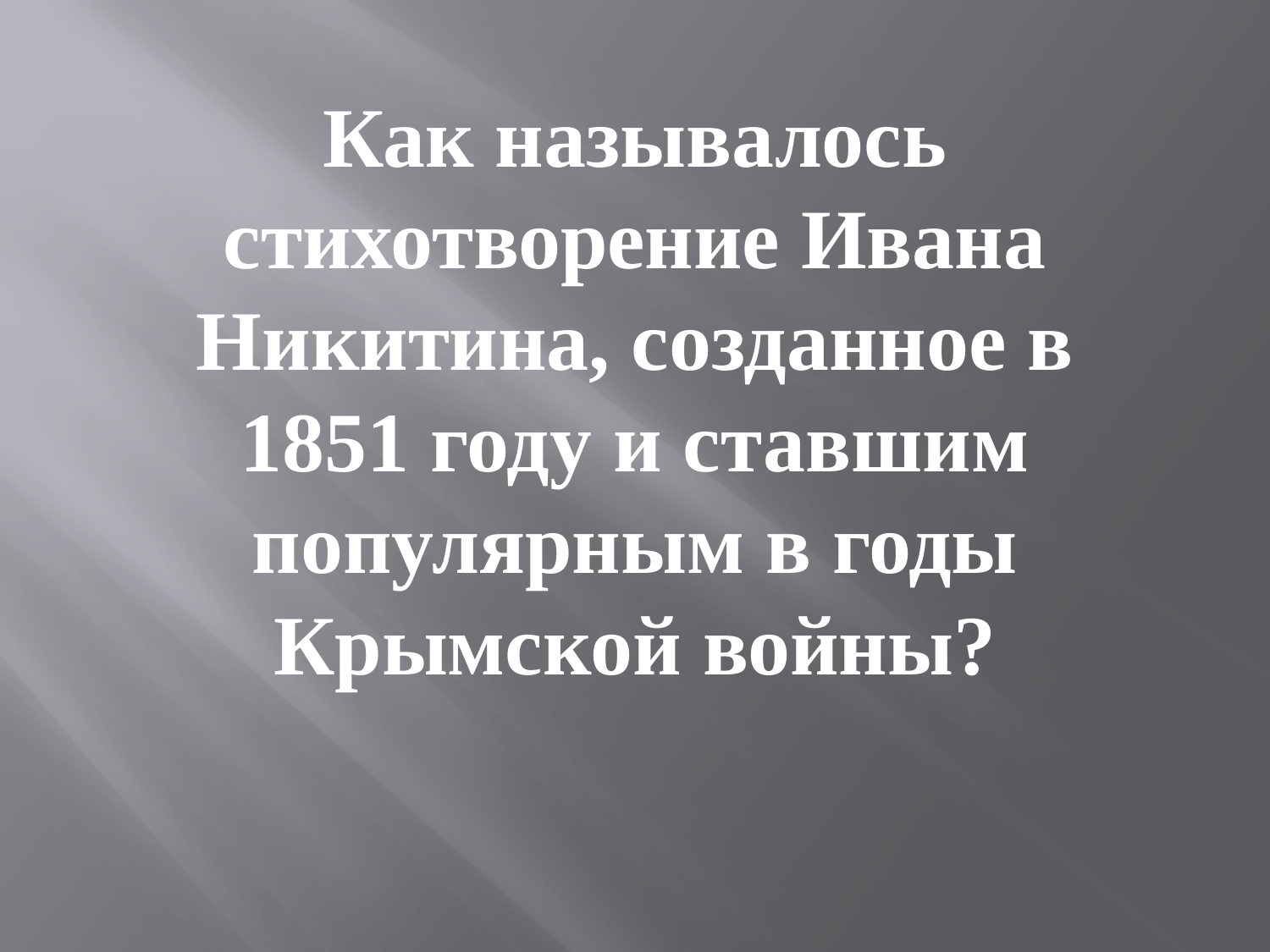

Как называлось стихотворение Ивана Никитина, созданное в 1851 году и ставшим популярным в годы Крымской войны?